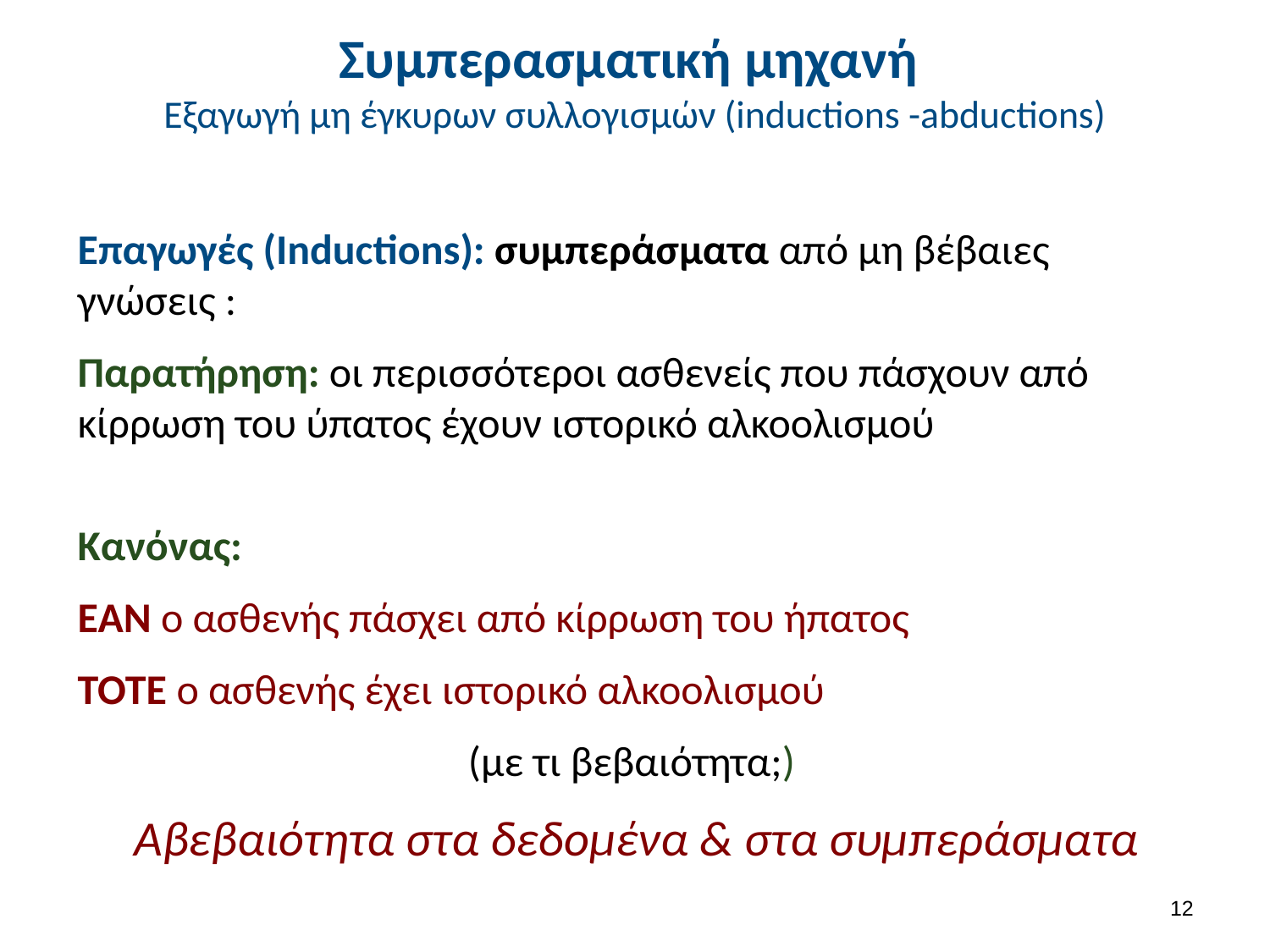

# Συμπερασματική μηχανή Εξαγωγή μη έγκυρων συλλογισμών (inductions -abductions)
Επαγωγές (Inductions): συμπεράσματα από μη βέβαιες γνώσεις :
Παρατήρηση: οι περισσότεροι ασθενείς που πάσχουν από κίρρωση του ύπατος έχουν ιστορικό αλκοολισμού

Κανόνας:
ΕΆΝ ο ασθενής πάσχει από κίρρωση του ήπατος
ΤΟΤΕ ο ασθενής έχει ιστορικό αλκοολισμού
(με τι βεβαιότητα;)
Αβεβαιότητα στα δεδομένα & στα συμπεράσματα
12